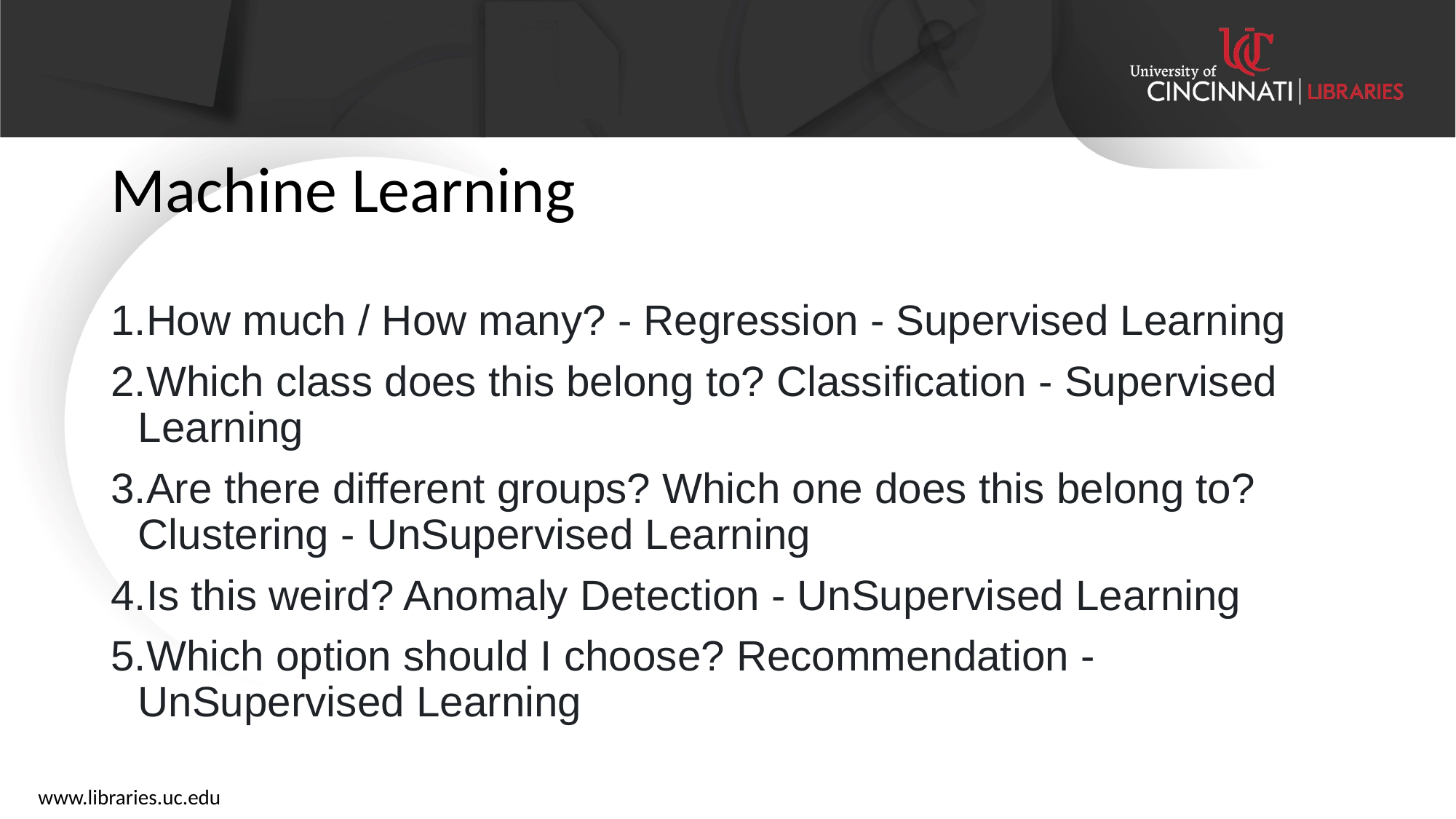

# Machine Learning
How much / How many? - Regression - Supervised Learning
Which class does this belong to? Classification - Supervised Learning
Are there different groups? Which one does this belong to? Clustering - UnSupervised Learning
Is this weird? Anomaly Detection - UnSupervised Learning
Which option should I choose? Recommendation - UnSupervised Learning